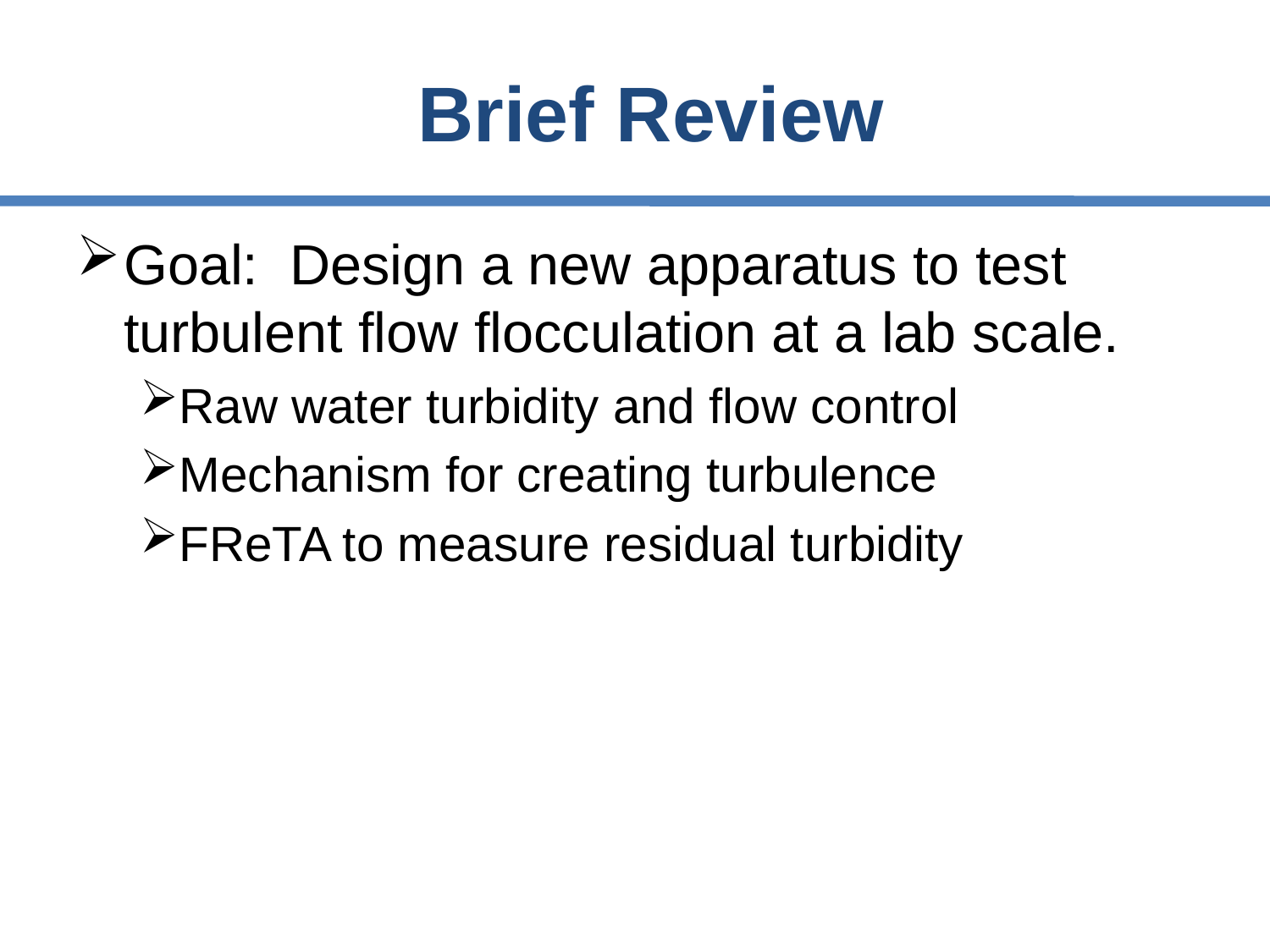

# Brief Review
Goal:  Design a new apparatus to test turbulent flow flocculation at a lab scale.
Raw water turbidity and flow control
Mechanism for creating turbulence
FReTA to measure residual turbidity